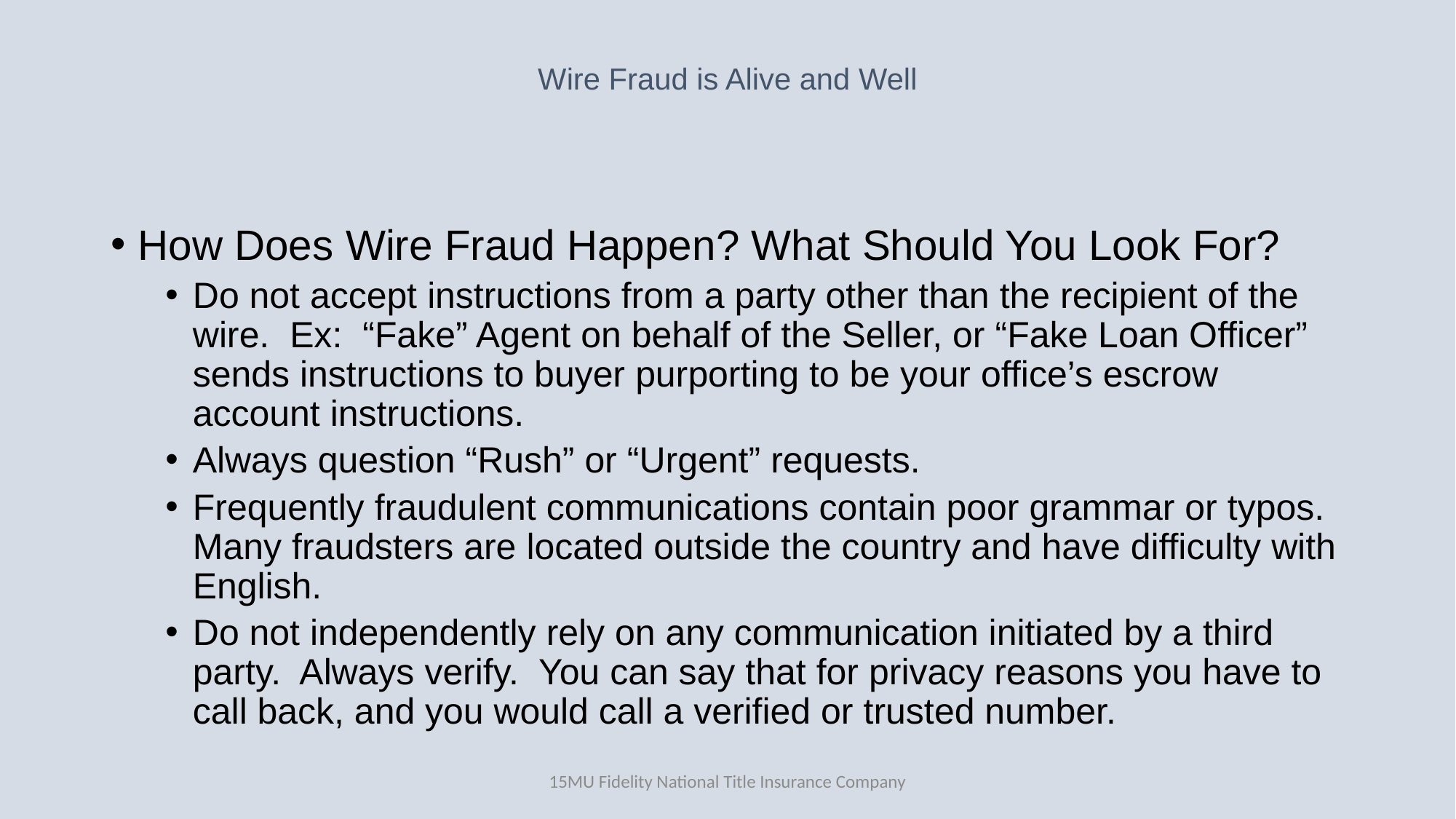

# Wire Fraud is Alive and Well
How Does Wire Fraud Happen? What Should You Look For?
Do not accept instructions from a party other than the recipient of the wire.  Ex:  “Fake” Agent on behalf of the Seller, or “Fake Loan Officer” sends instructions to buyer purporting to be your office’s escrow account instructions.
Always question “Rush” or “Urgent” requests.
Frequently fraudulent communications contain poor grammar or typos.  Many fraudsters are located outside the country and have difficulty with English.
Do not independently rely on any communication initiated by a third party.  Always verify.  You can say that for privacy reasons you have to call back, and you would call a verified or trusted number.
15MU Fidelity National Title Insurance Company